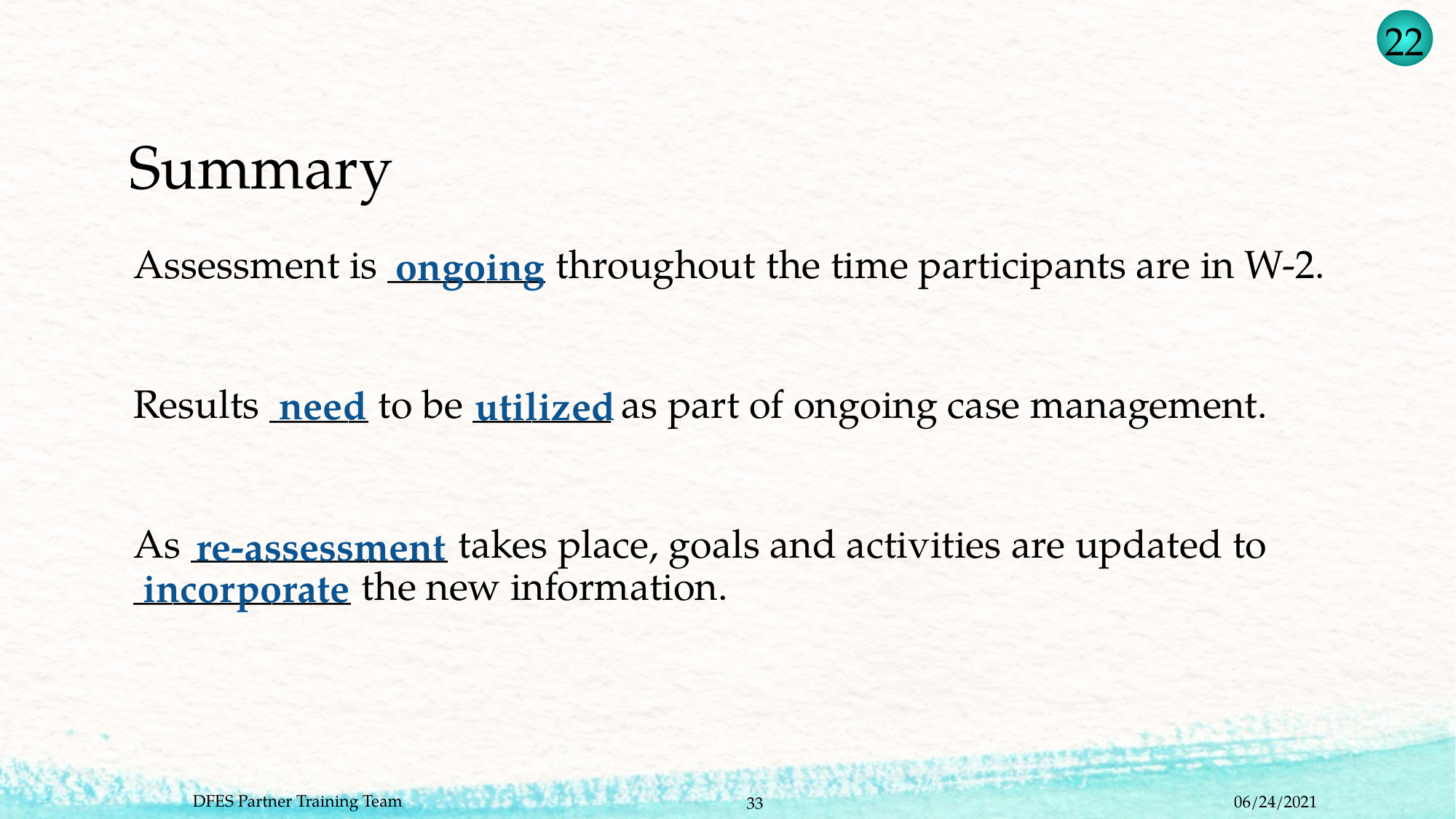

22
# Summary
ongoing
Assessment is ________ throughout the time participants are in W-2.

Results _____ to be _______ as part of ongoing case management.

As _____________ takes place, goals and activities are updated to ___________ the new information.

need
utilized
re-assessment
incorporate
DFES Partner Training Team
06/24/2021
33